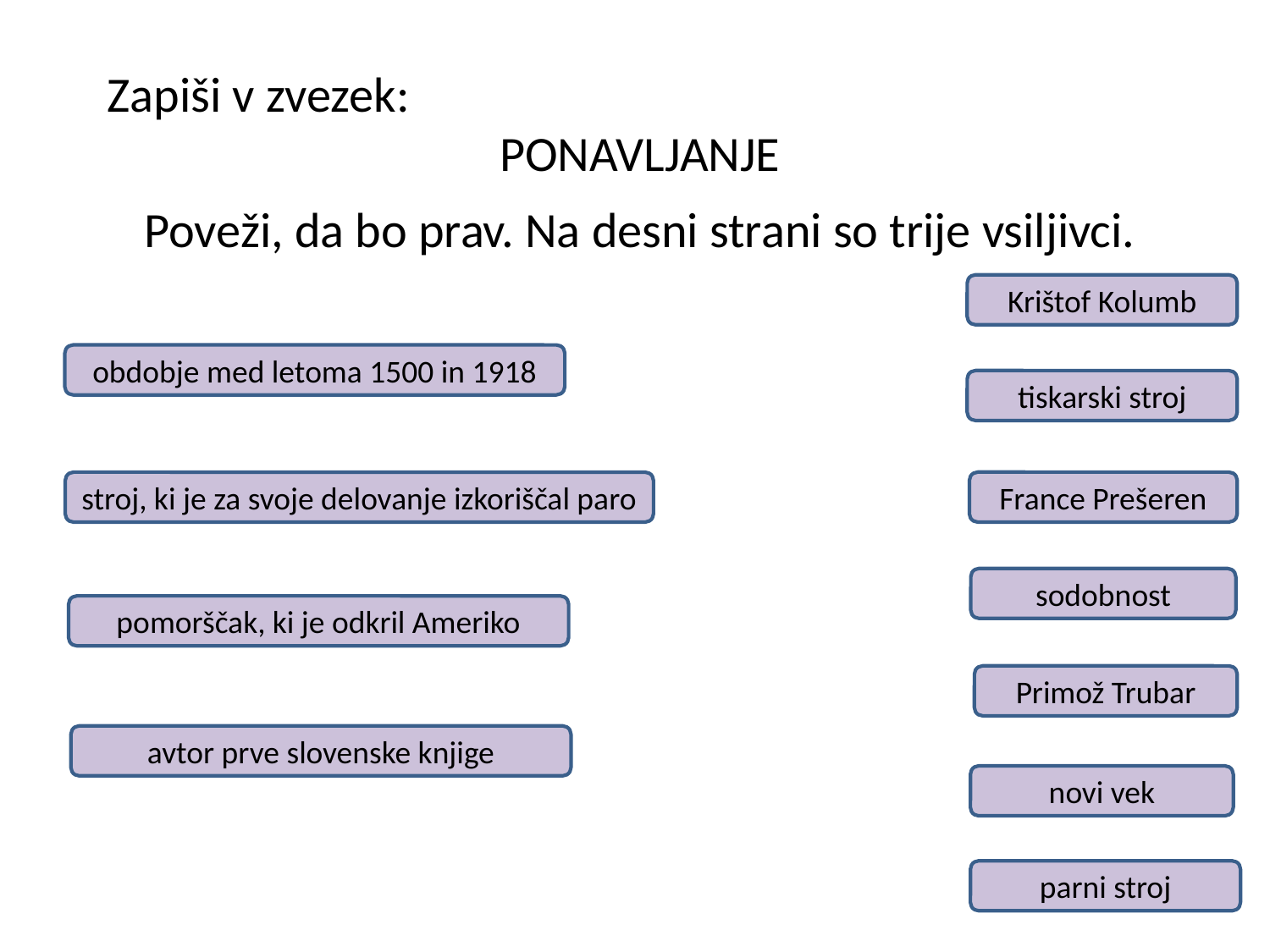

Zapiši v zvezek:
Ponavljanje

Poveži, da bo prav. Na desni strani so trije vsiljivci.
Krištof Kolumb
obdobje med letoma 1500 in 1918
tiskarski stroj
France Prešeren
stroj, ki je za svoje delovanje izkoriščal paro
sodobnost
pomorščak, ki je odkril Ameriko
Primož Trubar
avtor prve slovenske knjige
novi vek
parni stroj